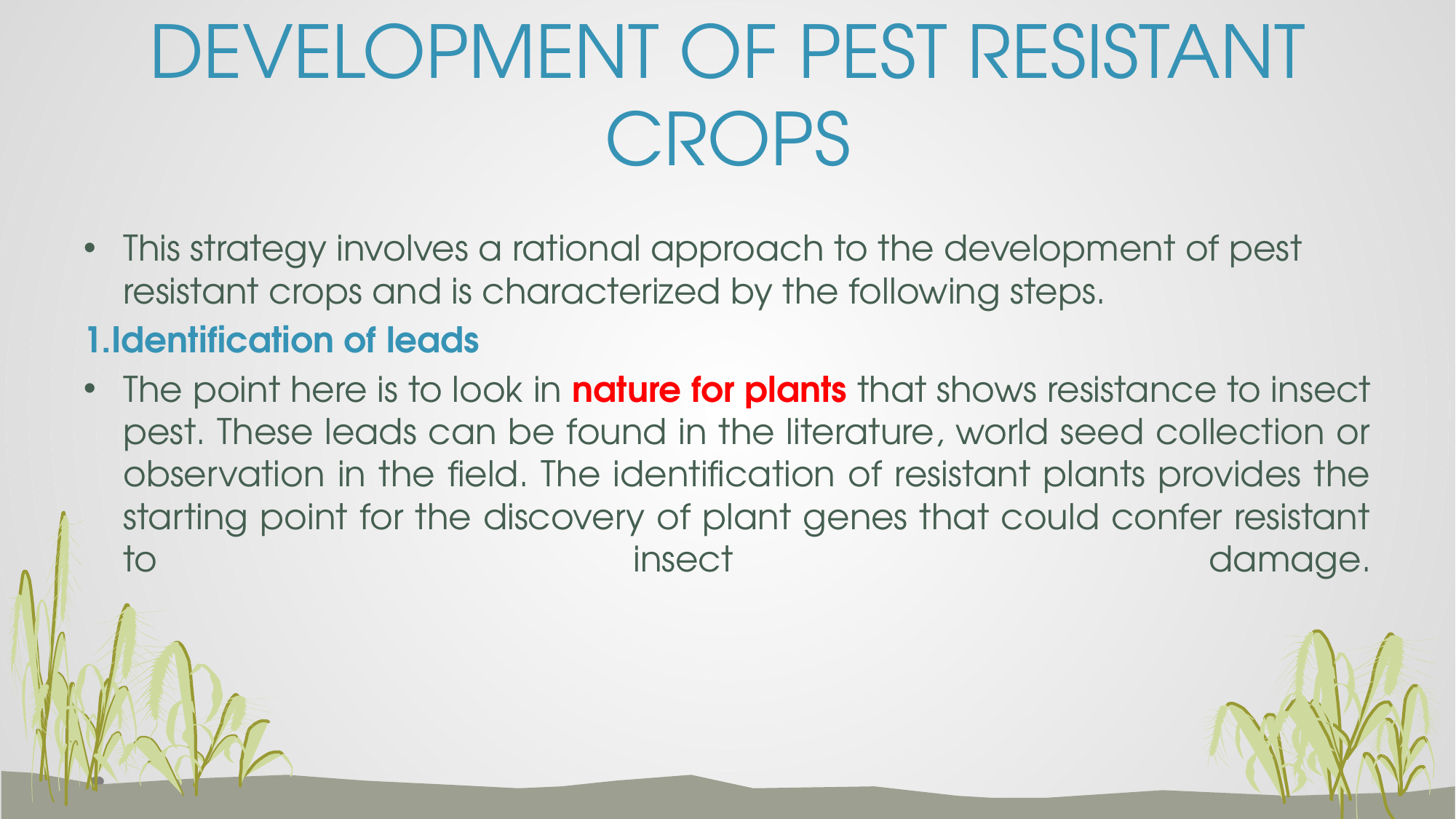

DEVELOPMENT OF PEST RESISTANT CROPS
This strategy involves a rational approach to the development of pest resistant crops and is characterized by the following steps.
1.Identification of leads
The point here is to look in nature for plants that shows resistance to insect pest. These leads can be found in the literature, world seed collection or observation in the field. The identification of resistant plants provides the starting point for the discovery of plant genes that could confer resistant to insect damage.